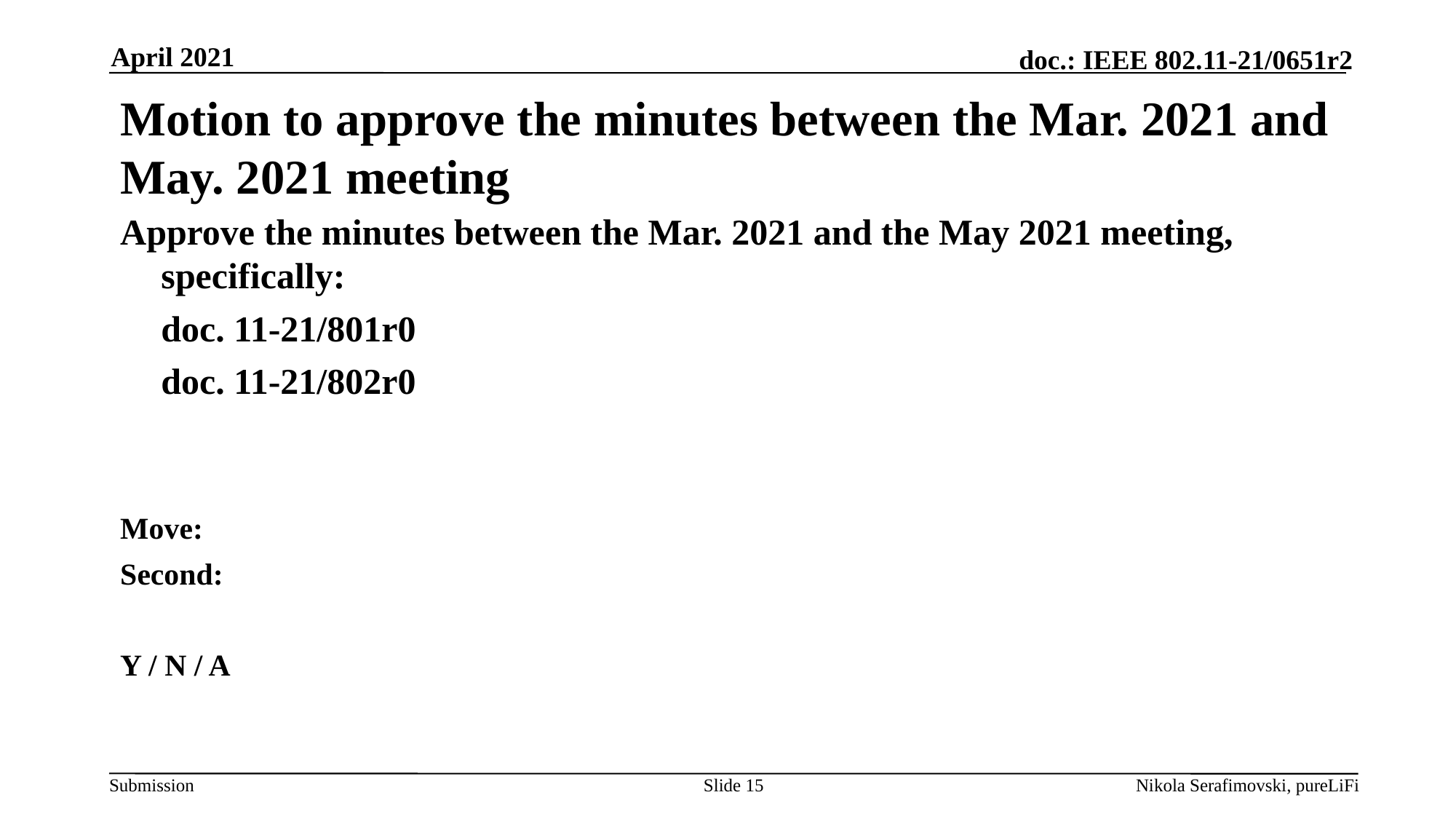

April 2021
# Motion to approve the minutes between the Mar. 2021 and May. 2021 meeting
Approve the minutes between the Mar. 2021 and the May 2021 meeting, specifically:
	doc. 11-21/801r0
	doc. 11-21/802r0

Move:
Second:

Y / N / A

Slide 15
Nikola Serafimovski, pureLiFi